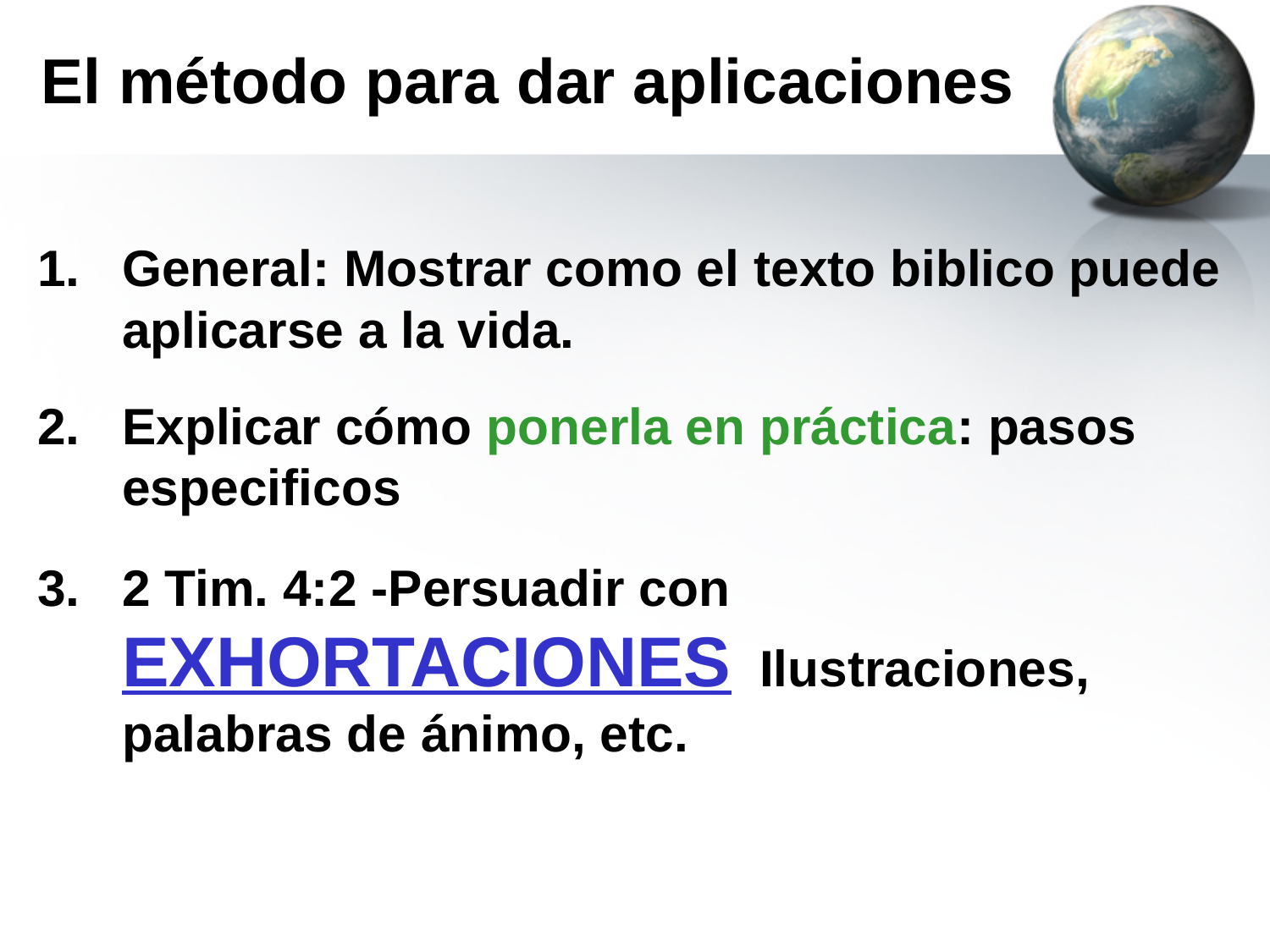

# El método para dar aplicaciones
General: Mostrar como el texto biblico puede aplicarse a la vida.

Explicar cómo ponerla en práctica: pasos especificos

2 Tim. 4:2 -Persuadir con EXHORTACIONES  Ilustraciones, palabras de ánimo, etc.